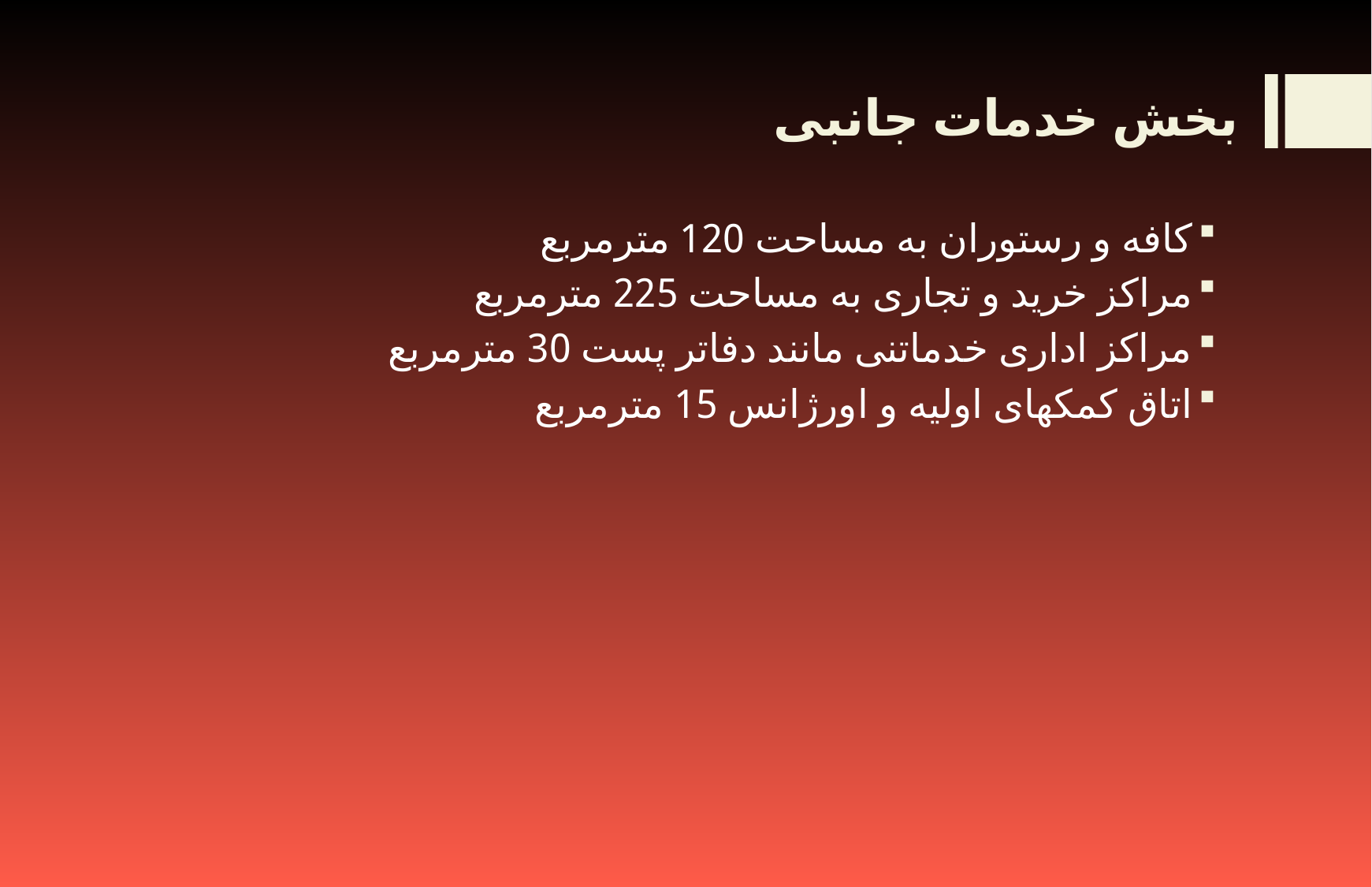

# بخش خدمات جانبی
کافه و رستوران به مساحت 120 مترمربع
مراکز خرید و تجاری به مساحت 225 مترمربع
مراکز اداری خدماتنی مانند دفاتر پست 30 مترمربع
اتاق کمکهای اولیه و اورژانس 15 مترمربع